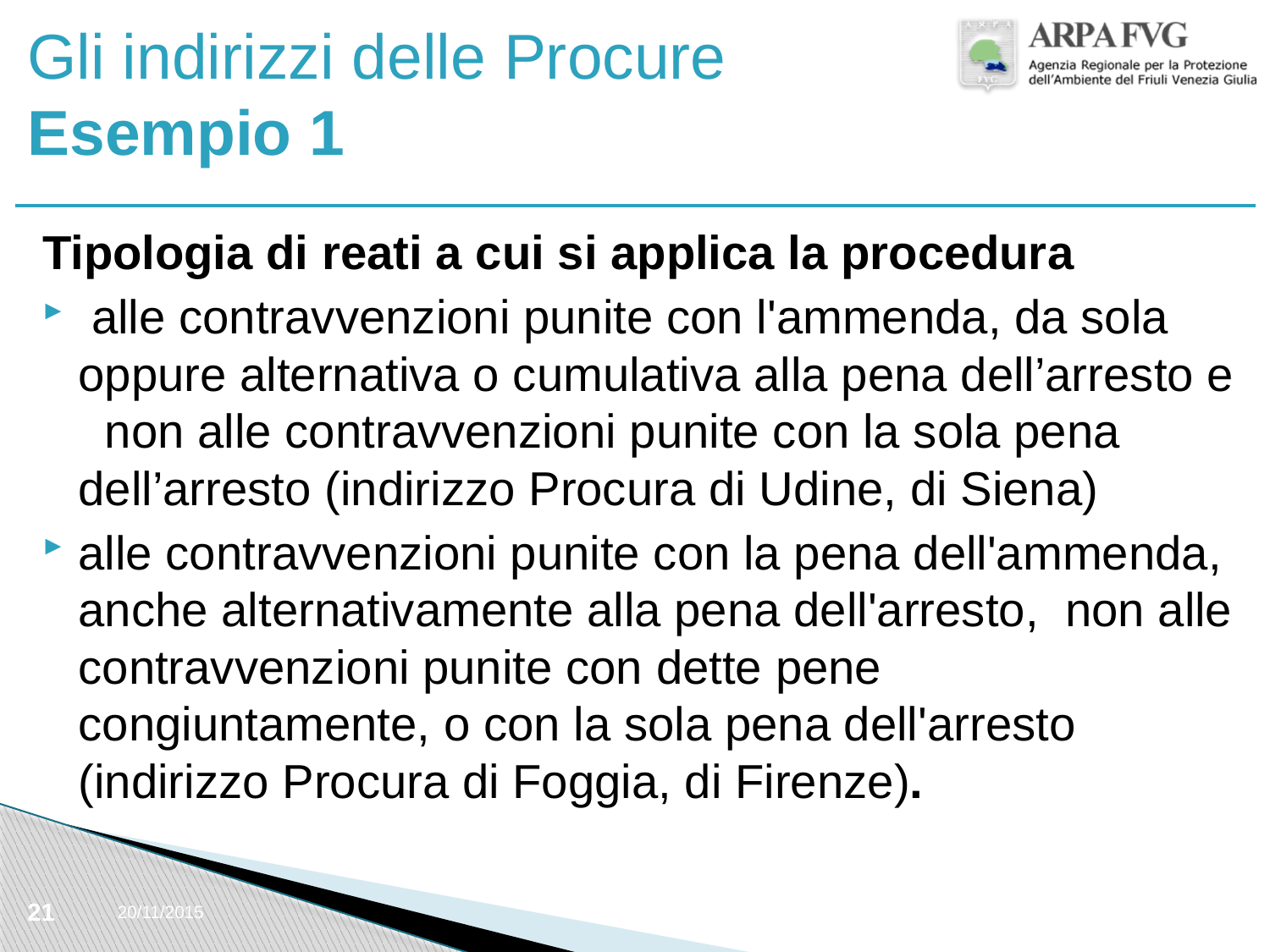

# Gli indirizzi delle Procure Esempio 1
Tipologia di reati a cui si applica la procedura
 alle contravvenzioni punite con l'ammenda, da sola oppure alternativa o cumulativa alla pena dell’arresto e   non alle contravvenzioni punite con la sola pena dell’arresto (indirizzo Procura di Udine, di Siena)
alle contravvenzioni punite con la pena dell'ammenda, anche alternativamente alla pena dell'arresto,  non alle contravvenzioni punite con dette pene congiuntamente, o con la sola pena dell'arresto (indirizzo Procura di Foggia, di Firenze).
21
20/11/2015